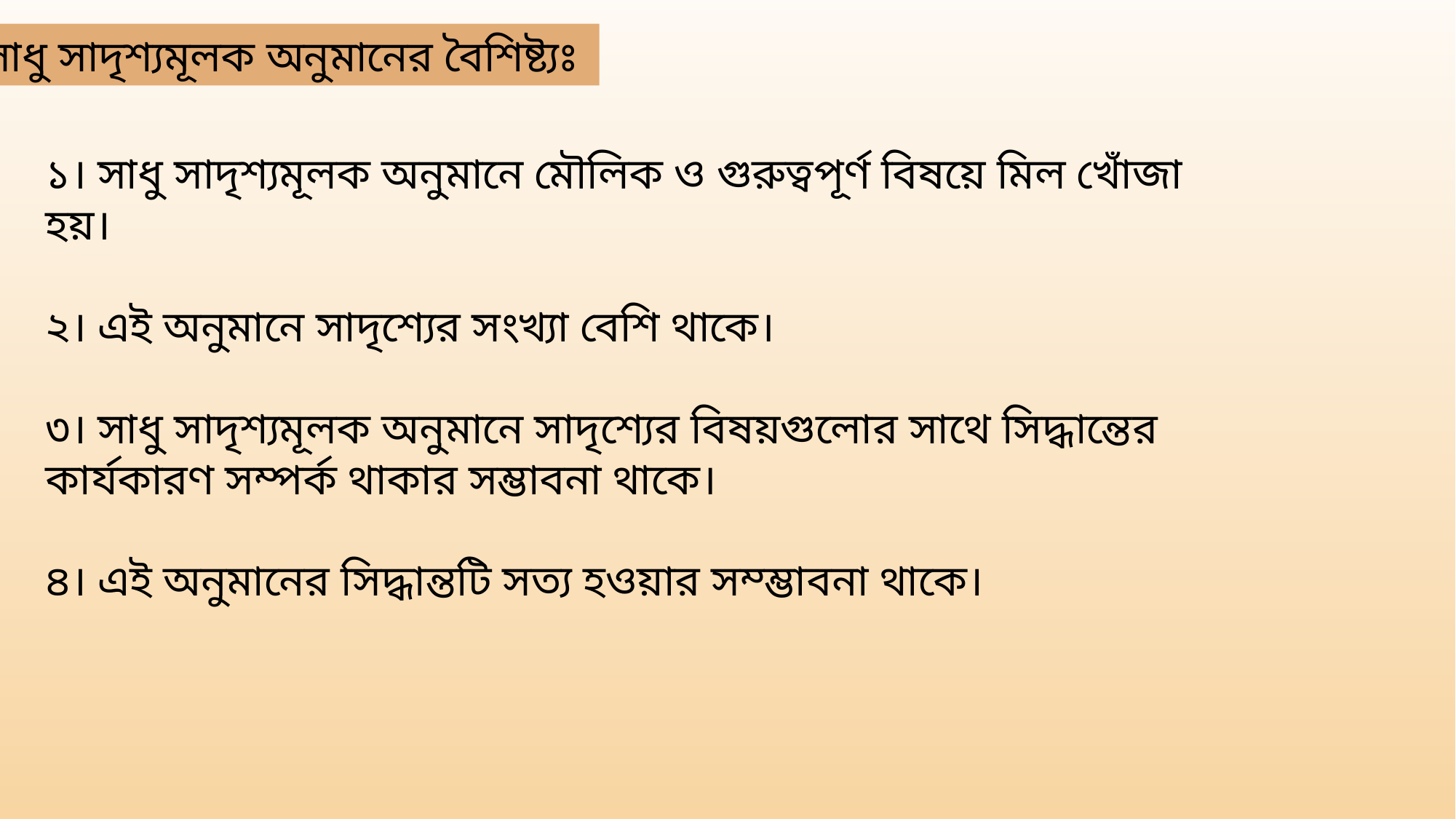

সাধু সাদৃশ্যমূলক অনুমানের বৈশিষ্ট্যঃ
১। সাধু সাদৃশ্যমূলক অনুমানে মৌলিক ও গুরুত্বপূর্ণ বিষয়ে মিল খোঁজা হয়।

২। এই অনুমানে সাদৃশ্যের সংখ্যা বেশি থাকে।

৩। সাধু সাদৃশ্যমূলক অনুমানে সাদৃশ্যের বিষয়গুলোর সাথে সিদ্ধান্তের কার্যকারণ সম্পর্ক থাকার সম্ভাবনা থাকে।

৪। এই অনুমানের সিদ্ধান্তটি সত্য হওয়ার সম্ম্ভাবনা থাকে।